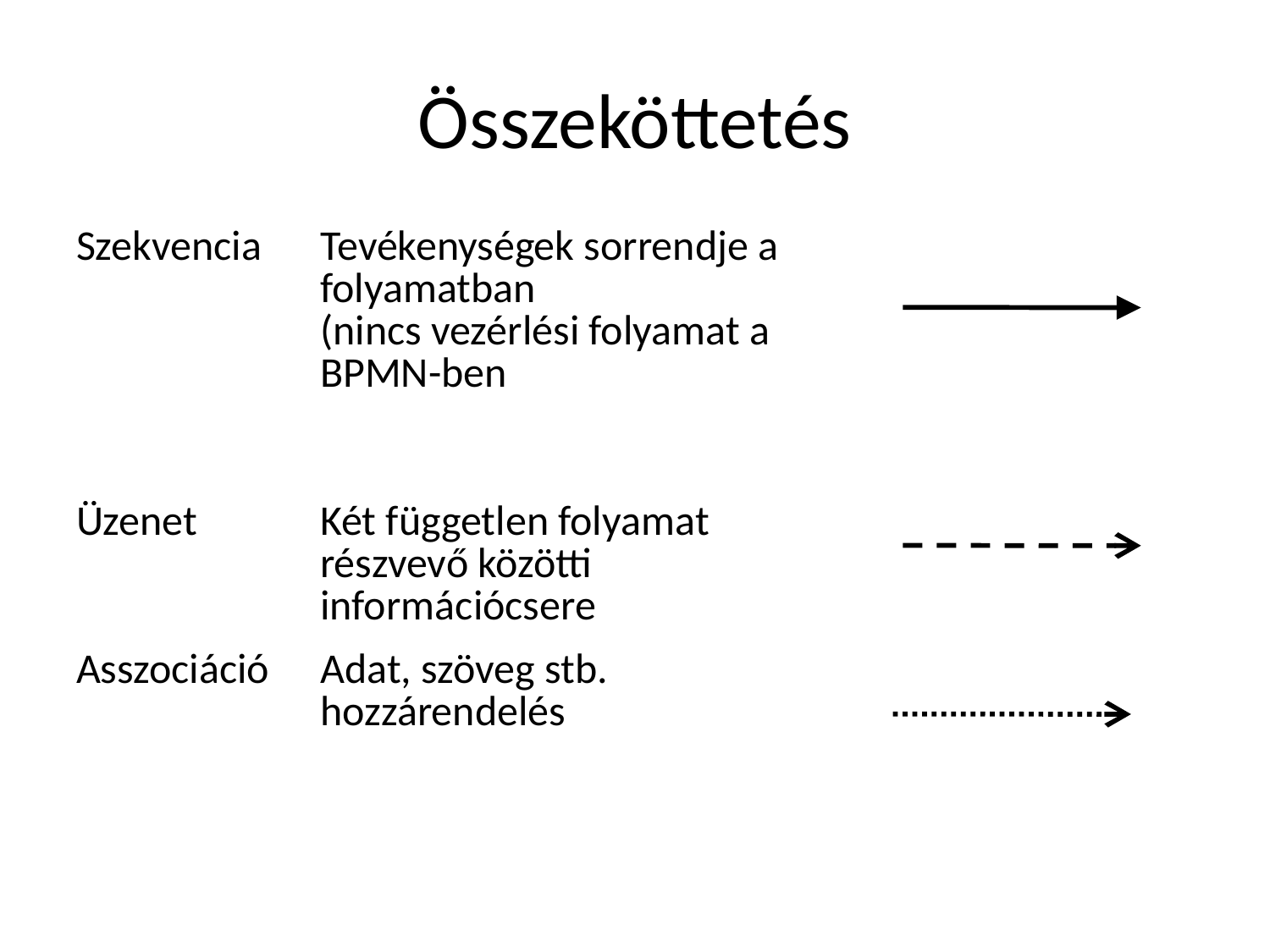

# Összeköttetés
| Szekvencia | Tevékenységek sorrendje a folyamatban (nincs vezérlési folyamat a BPMN-ben |  |
| --- | --- | --- |
| Üzenet | Két független folyamat részvevő közötti információcsere |  |
| Asszociáció | Adat, szöveg stb. hozzárendelés |  |